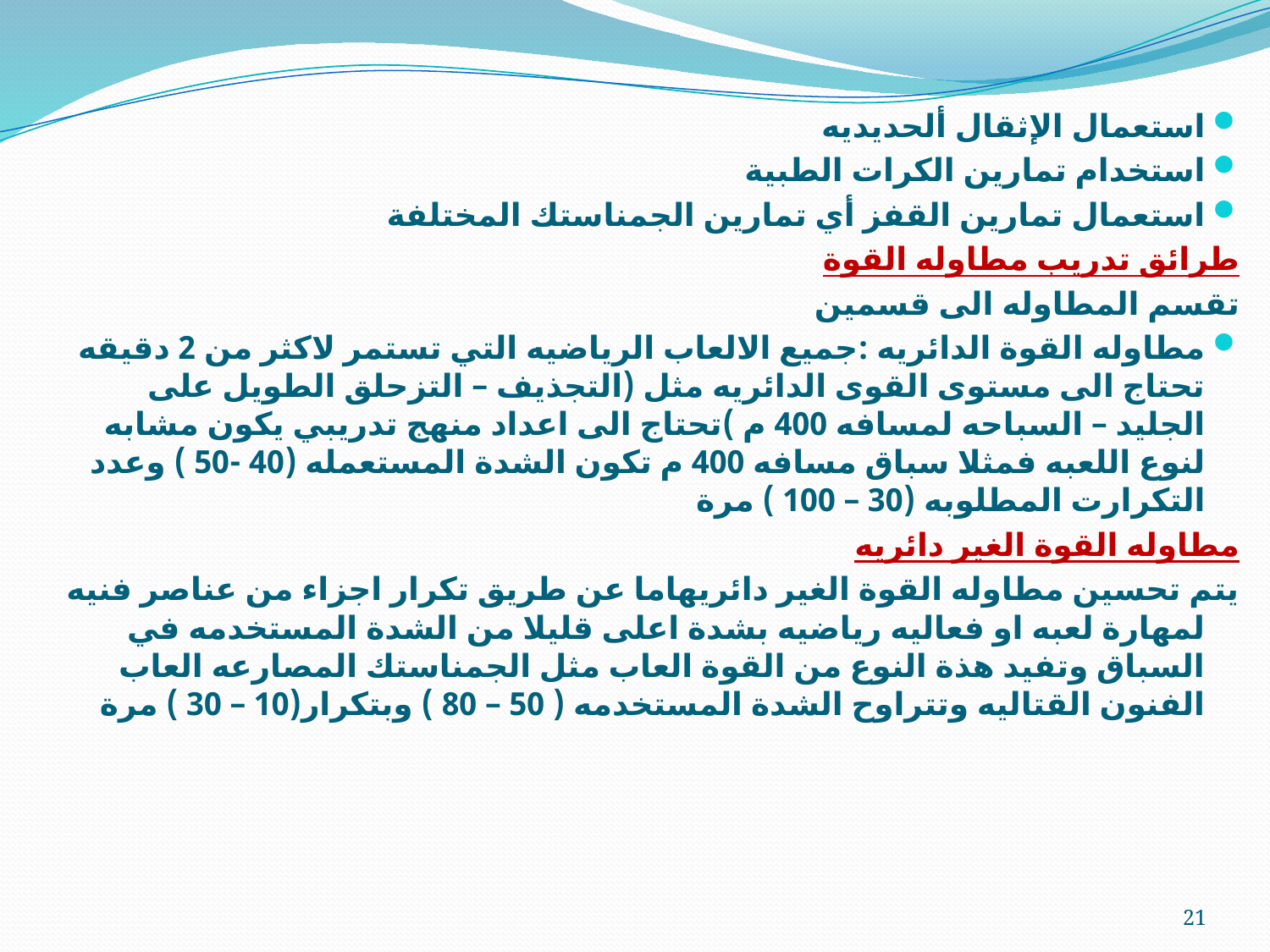

استعمال الإثقال ألحديديه
استخدام تمارين الكرات الطبية
استعمال تمارين القفز أي تمارين الجمناستك المختلفة
طرائق تدريب مطاوله القوة
تقسم المطاوله الى قسمين
مطاوله القوة الدائريه :جميع الالعاب الرياضيه التي تستمر لاكثر من 2 دقيقه تحتاج الى مستوى القوى الدائريه مثل (التجذيف – التزحلق الطويل على الجليد – السباحه لمسافه 400 م )تحتاج الى اعداد منهج تدريبي يكون مشابه لنوع اللعبه فمثلا سباق مسافه 400 م تكون الشدة المستعمله (40 -50 ) وعدد التكرارت المطلوبه (30 – 100 ) مرة
مطاوله القوة الغير دائريه
يتم تحسين مطاوله القوة الغير دائريهاما عن طريق تكرار اجزاء من عناصر فنيه لمهارة لعبه او فعاليه رياضيه بشدة اعلى قليلا من الشدة المستخدمه في السباق وتفيد هذة النوع من القوة العاب مثل الجمناستك المصارعه العاب الفنون القتاليه وتتراوح الشدة المستخدمه ( 50 – 80 ) وبتكرار(10 – 30 ) مرة

21